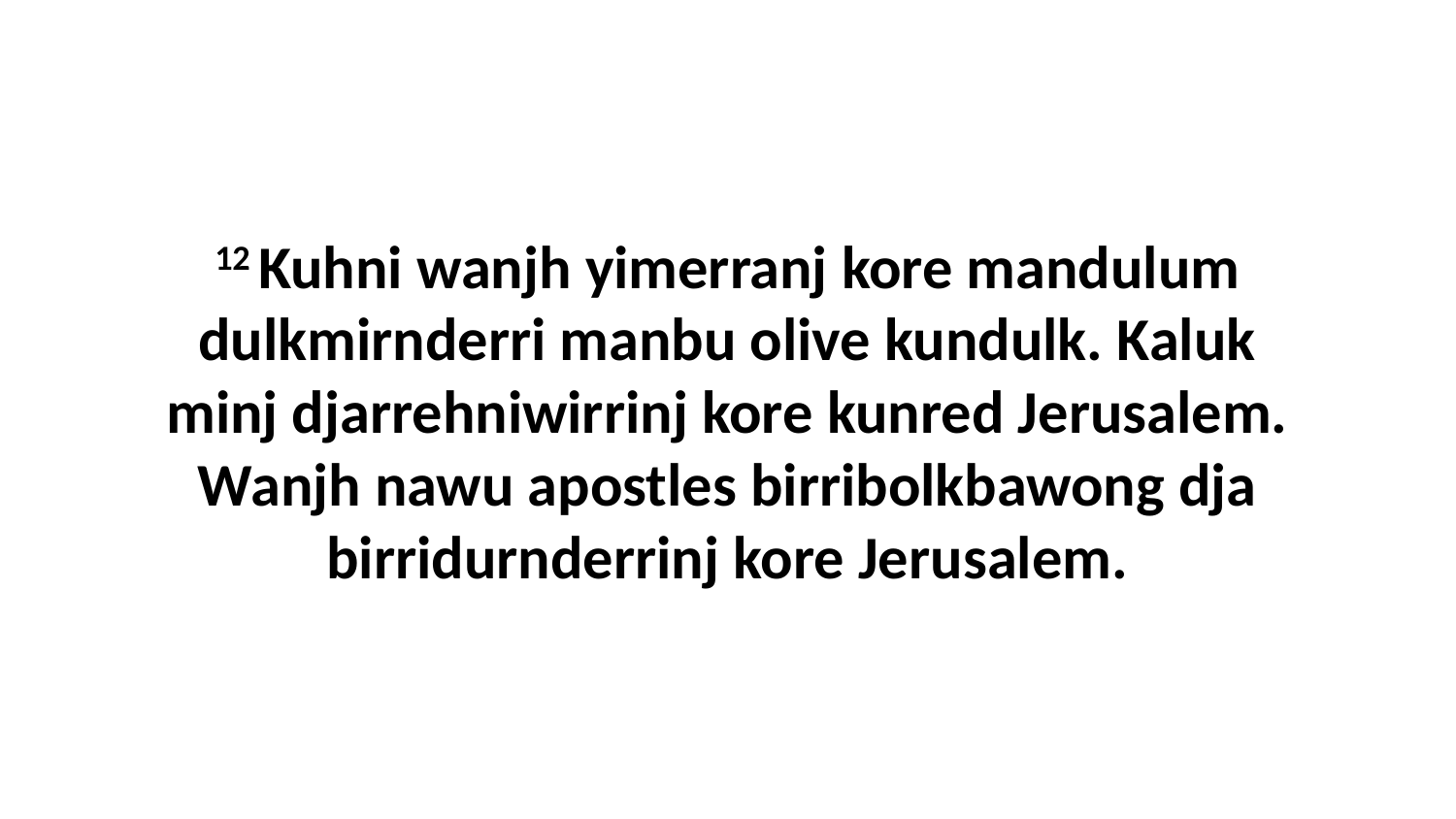

12 Kuhni wanjh yimerranj kore mandulum dulkmirnderri manbu olive kundulk. Kaluk minj djarrehniwirrinj kore kunred Jerusalem. Wanjh nawu apostles birribolkbawong dja birridurnderrinj kore Jerusalem.